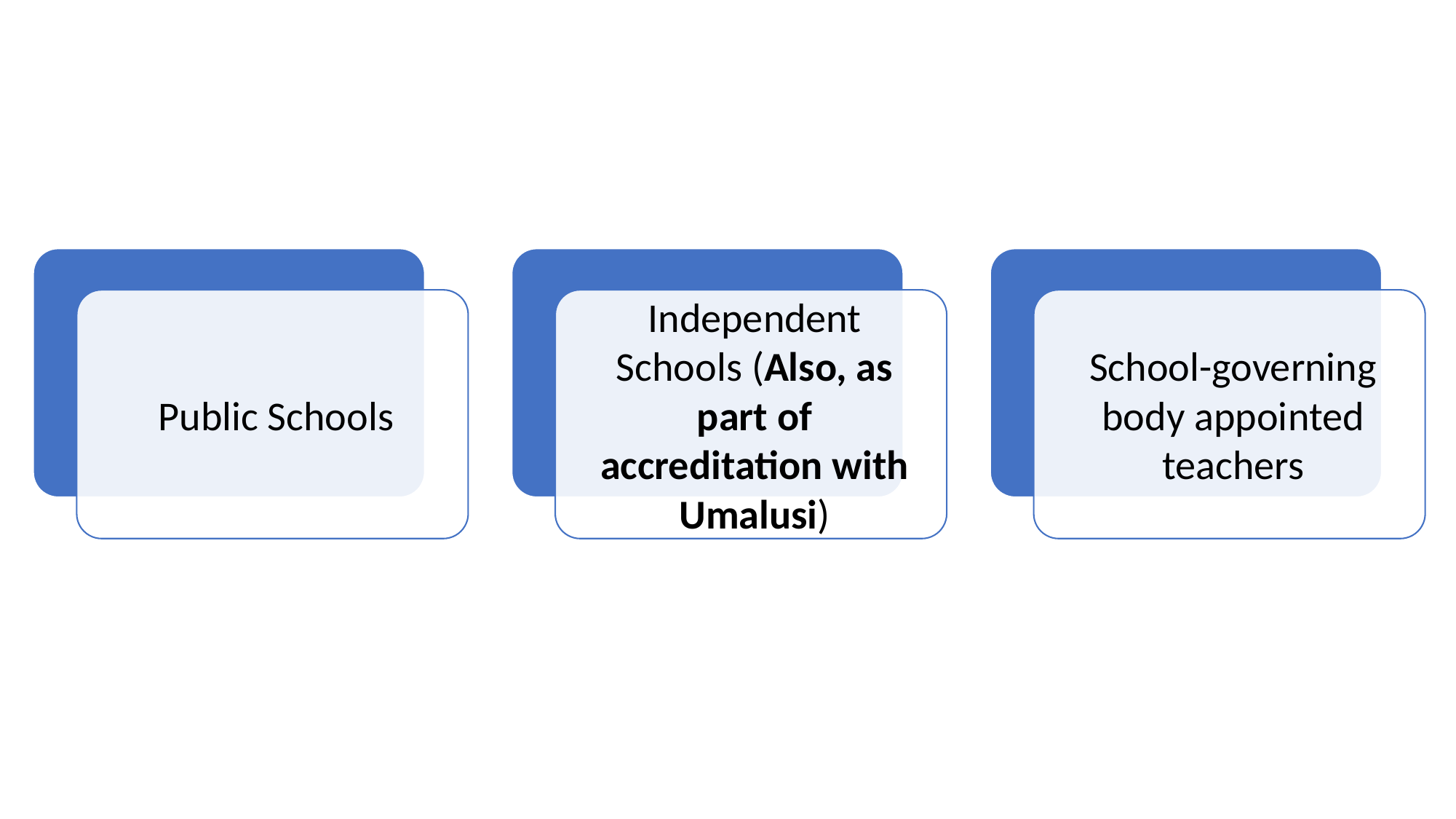

Public Schools
Independent Schools (Also, as part of accreditation with Umalusi)
School-governing body appointed teachers
# APPLICABILITY